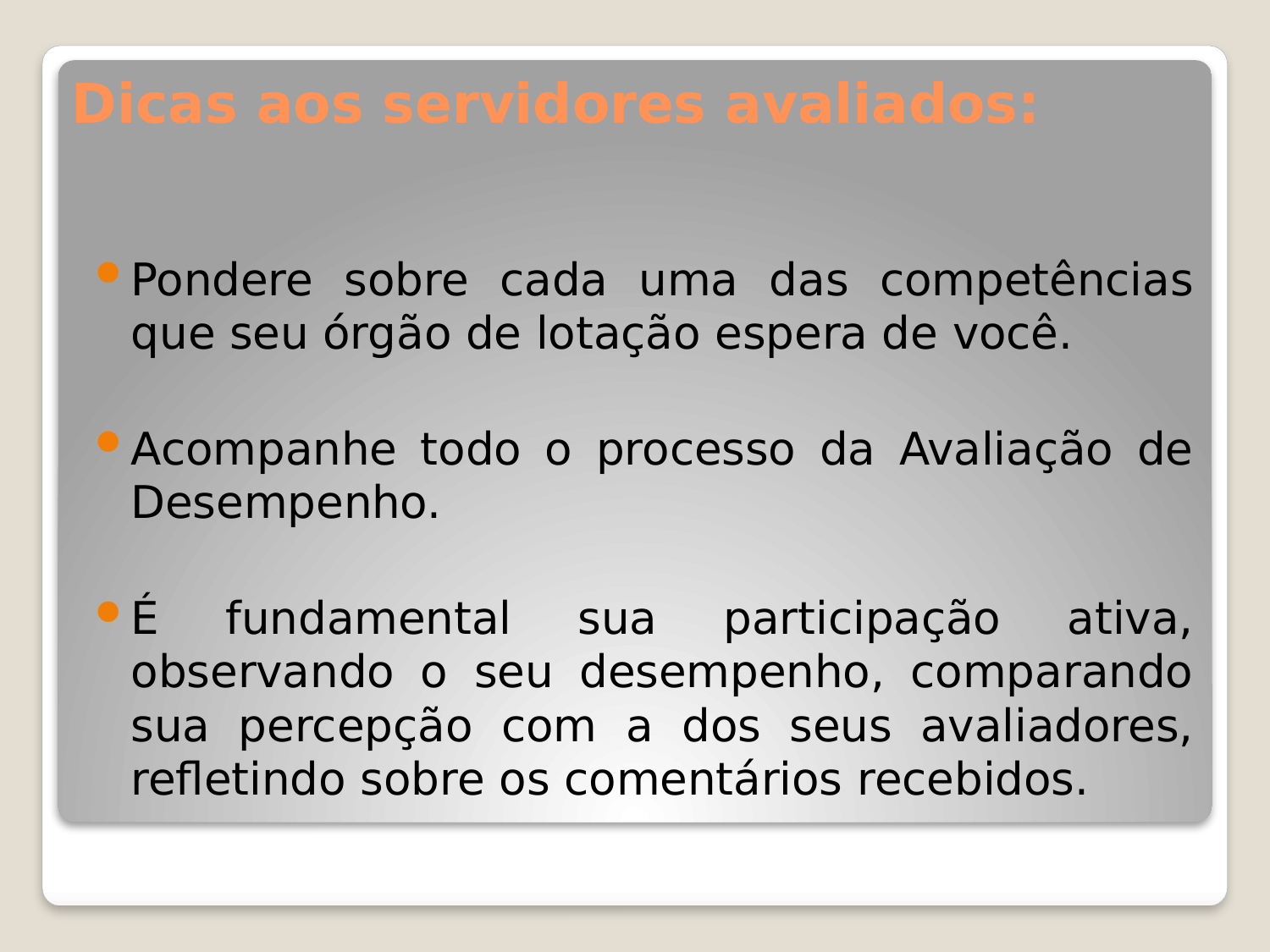

# Dicas aos servidores avaliados:
Pondere sobre cada uma das competências que seu órgão de lotação espera de você.

Acompanhe todo o processo da Avaliação de Desempenho.

É fundamental sua participação ativa, observando o seu desempenho, comparando sua percepção com a dos seus avaliadores, refletindo sobre os comentários recebidos.